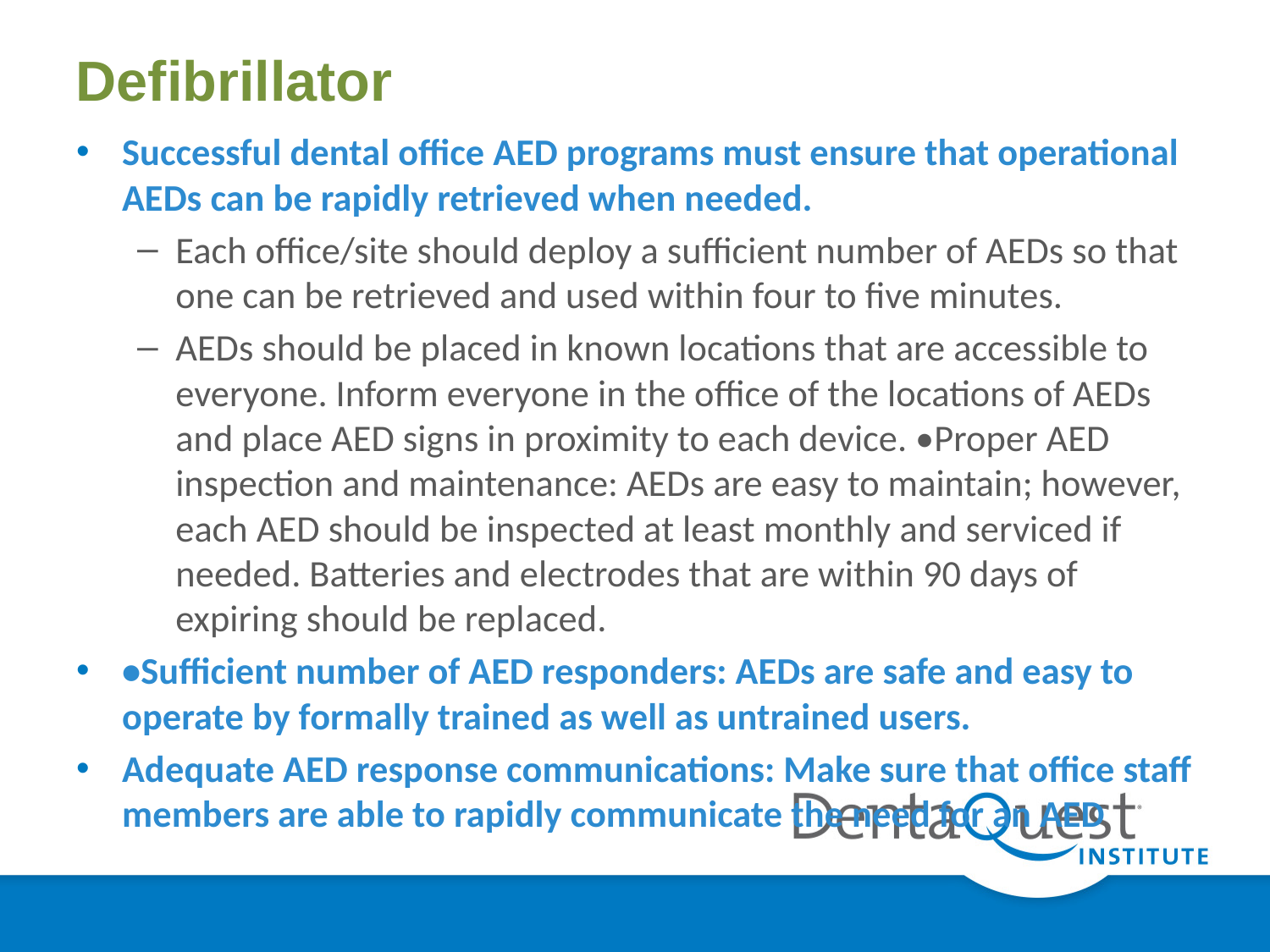

# Defibrillator
Successful dental office AED programs must ensure that operational AEDs can be rapidly retrieved when needed.
Each office/site should deploy a sufficient number of AEDs so that one can be retrieved and used within four to five minutes.
AEDs should be placed in known locations that are accessible to everyone. Inform everyone in the office of the locations of AEDs and place AED signs in proximity to each device. •Proper AED inspection and maintenance: AEDs are easy to maintain; however, each AED should be inspected at least monthly and serviced if needed. Batteries and electrodes that are within 90 days of expiring should be replaced.
•Sufficient number of AED responders: AEDs are safe and easy to operate by formally trained as well as untrained users.
Adequate AED response communications: Make sure that office staff members are able to rapidly communicate the need for an AED